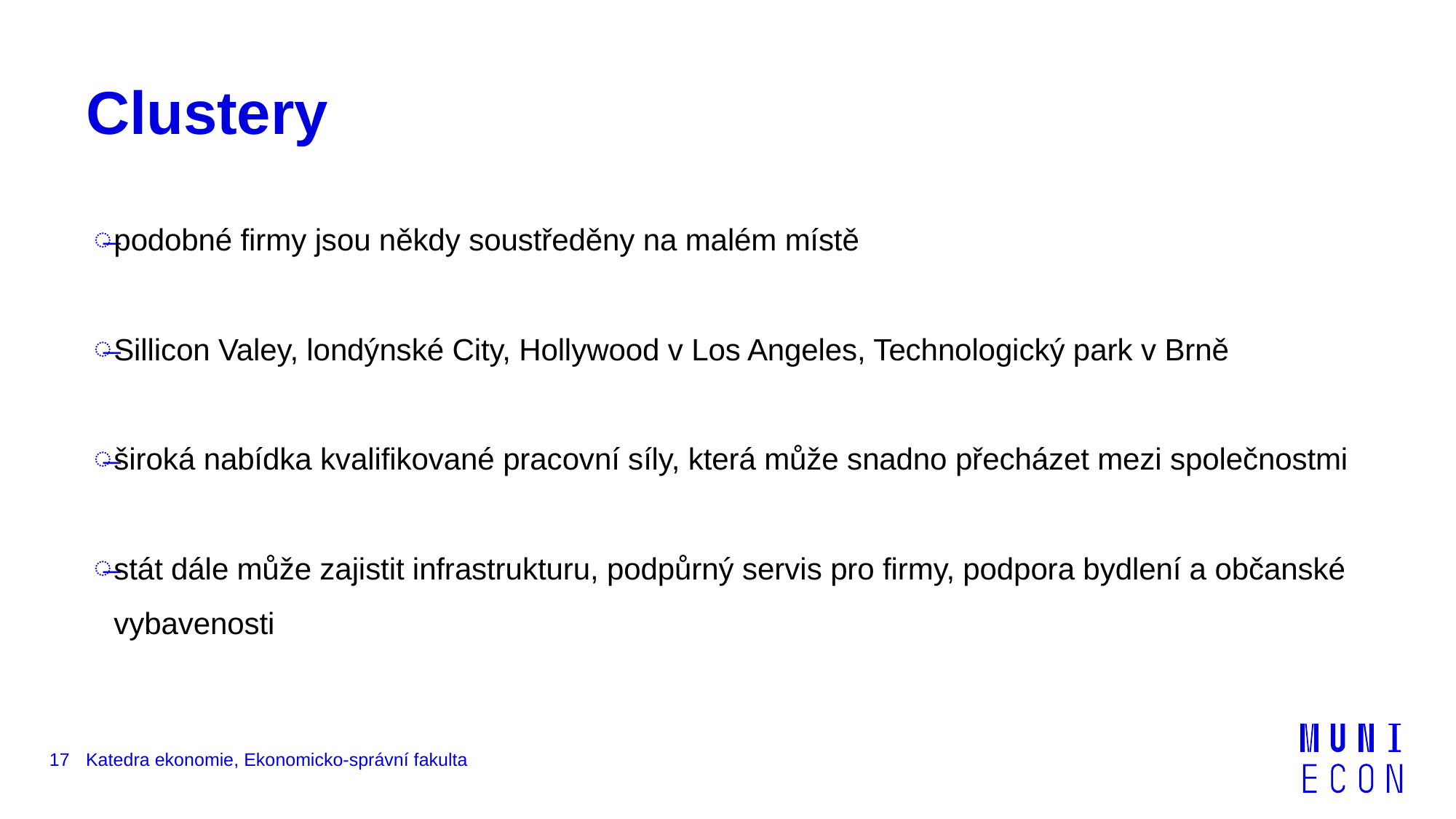

# Clustery
podobné firmy jsou někdy soustředěny na malém místě

Sillicon Valey, londýnské City, Hollywood v Los Angeles, Technologický park v Brně

široká nabídka kvalifikované pracovní síly, která může snadno přecházet mezi společnostmi

stát dále může zajistit infrastrukturu, podpůrný servis pro firmy, podpora bydlení a občanské vybavenosti
17
Katedra ekonomie, Ekonomicko-správní fakulta